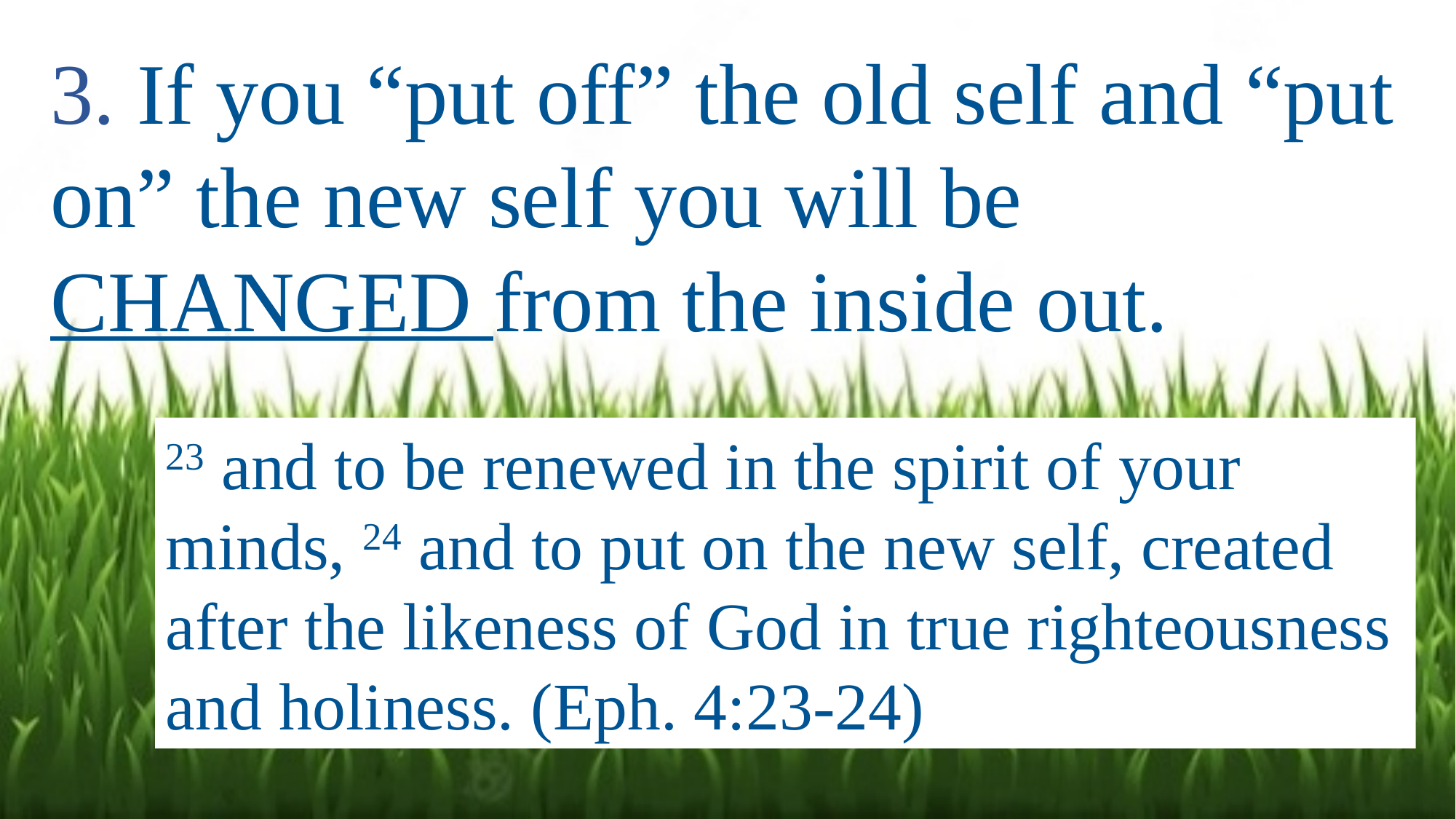

# 3. If you “put off” the old self and “put on” the new self you will be CHANGED from the inside out.
23 and to be renewed in the spirit of your minds, 24 and to put on the new self, created after the likeness of God in true righteousness and holiness. (Eph. 4:23-24)